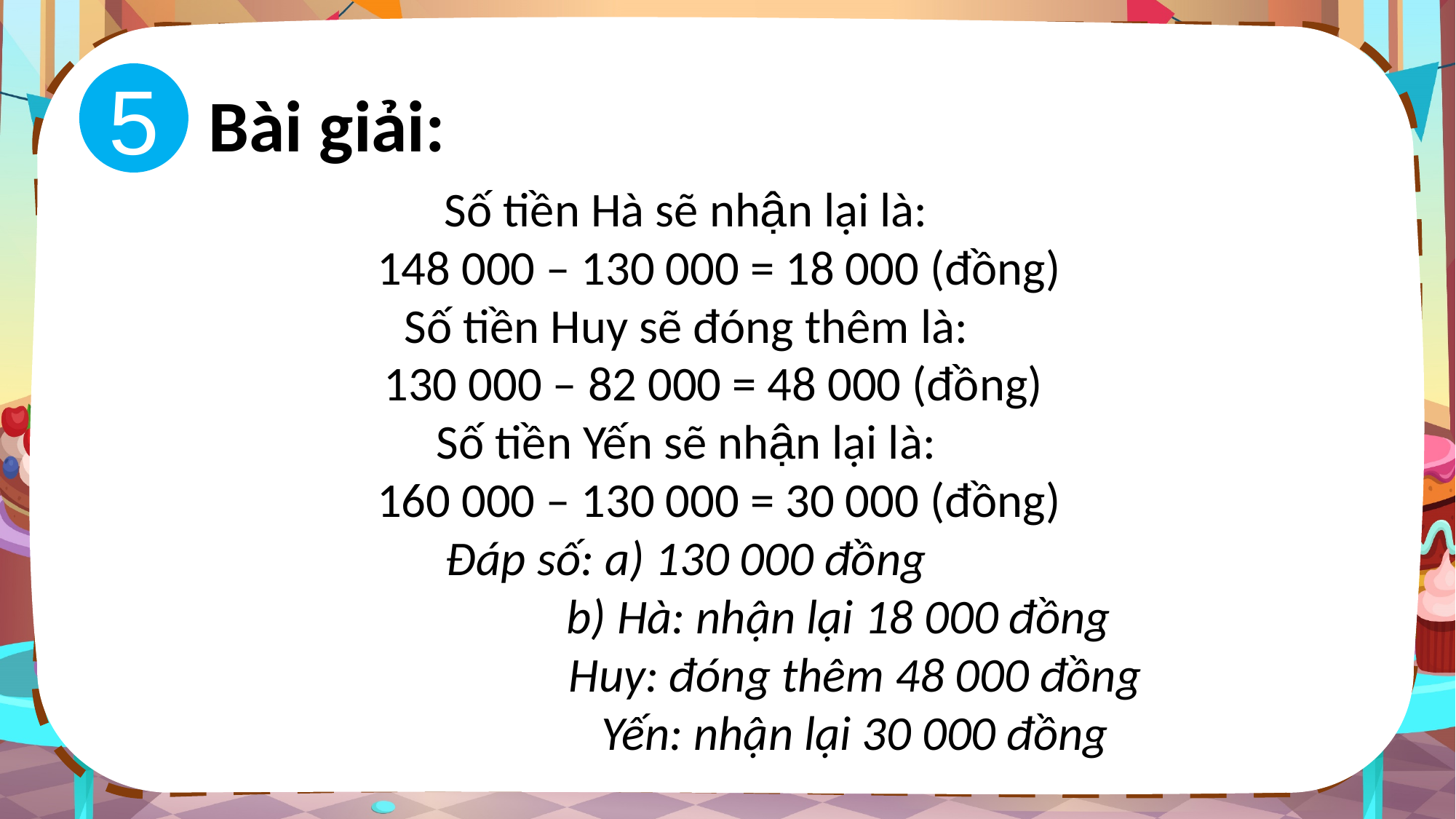

5
Bài giải:
Số tiền Hà sẽ nhận lại là:
      148 000 – 130 000 = 18 000 (đồng)
Số tiền Huy sẽ đóng thêm là:
     130 000 – 82 000 = 48 000 (đồng)
Số tiền Yến sẽ nhận lại là:
      160 000 – 130 000 = 30 000 (đồng)
Đáp số: a) 130 000 đồng
                            b) Hà: nhận lại 18 000 đồng
                               Huy: đóng thêm 48 000 đồng
                               Yến: nhận lại 30 000 đồng